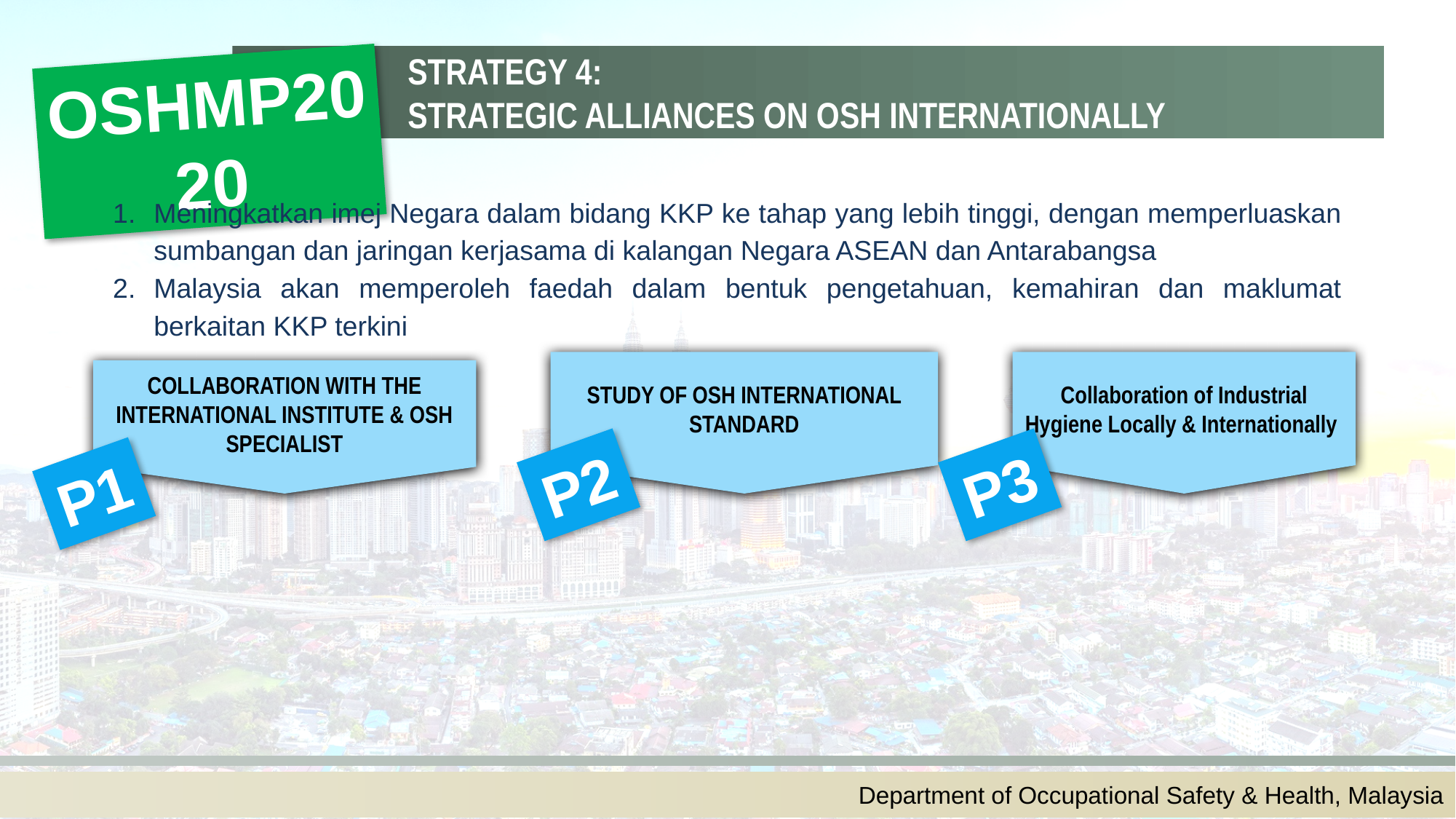

STRATEGY 4:
STRATEGIC ALLIANCES ON OSH INTERNATIONALLY
OSHMP2020
Meningkatkan imej Negara dalam bidang KKP ke tahap yang lebih tinggi, dengan memperluaskan sumbangan dan jaringan kerjasama di kalangan Negara ASEAN dan Antarabangsa
Malaysia akan memperoleh faedah dalam bentuk pengetahuan, kemahiran dan maklumat berkaitan KKP terkini
STUDY OF OSH INTERNATIONAL STANDARD
Collaboration of Industrial Hygiene Locally & Internationally
COLLABORATION WITH THE INTERNATIONAL INSTITUTE & OSH SPECIALIST
P3
P2
P1